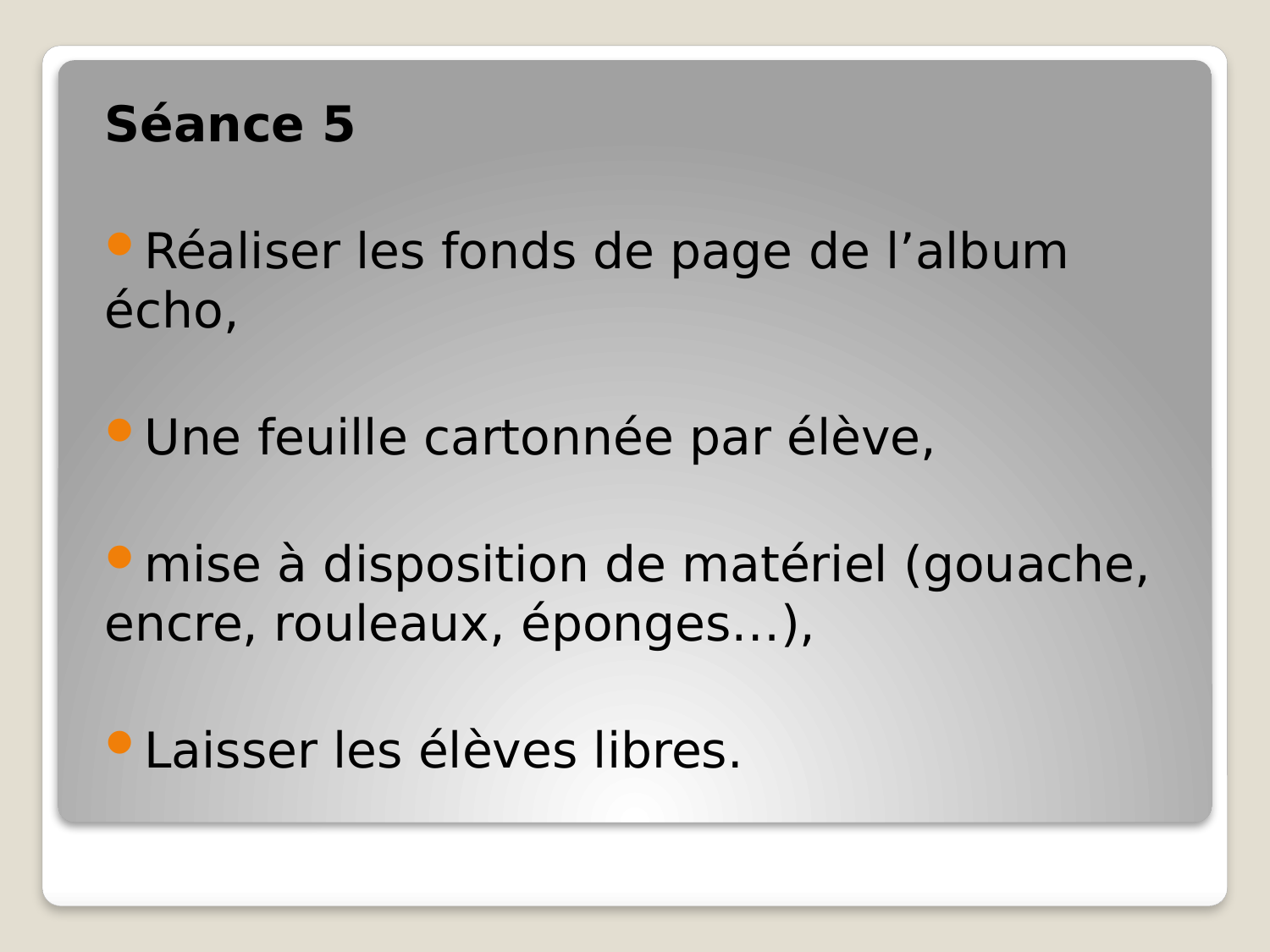

Séance 5

Réaliser les fonds de page de l’album écho,

Une feuille cartonnée par élève,

mise à disposition de matériel (gouache, encre, rouleaux, éponges…),

Laisser les élèves libres.